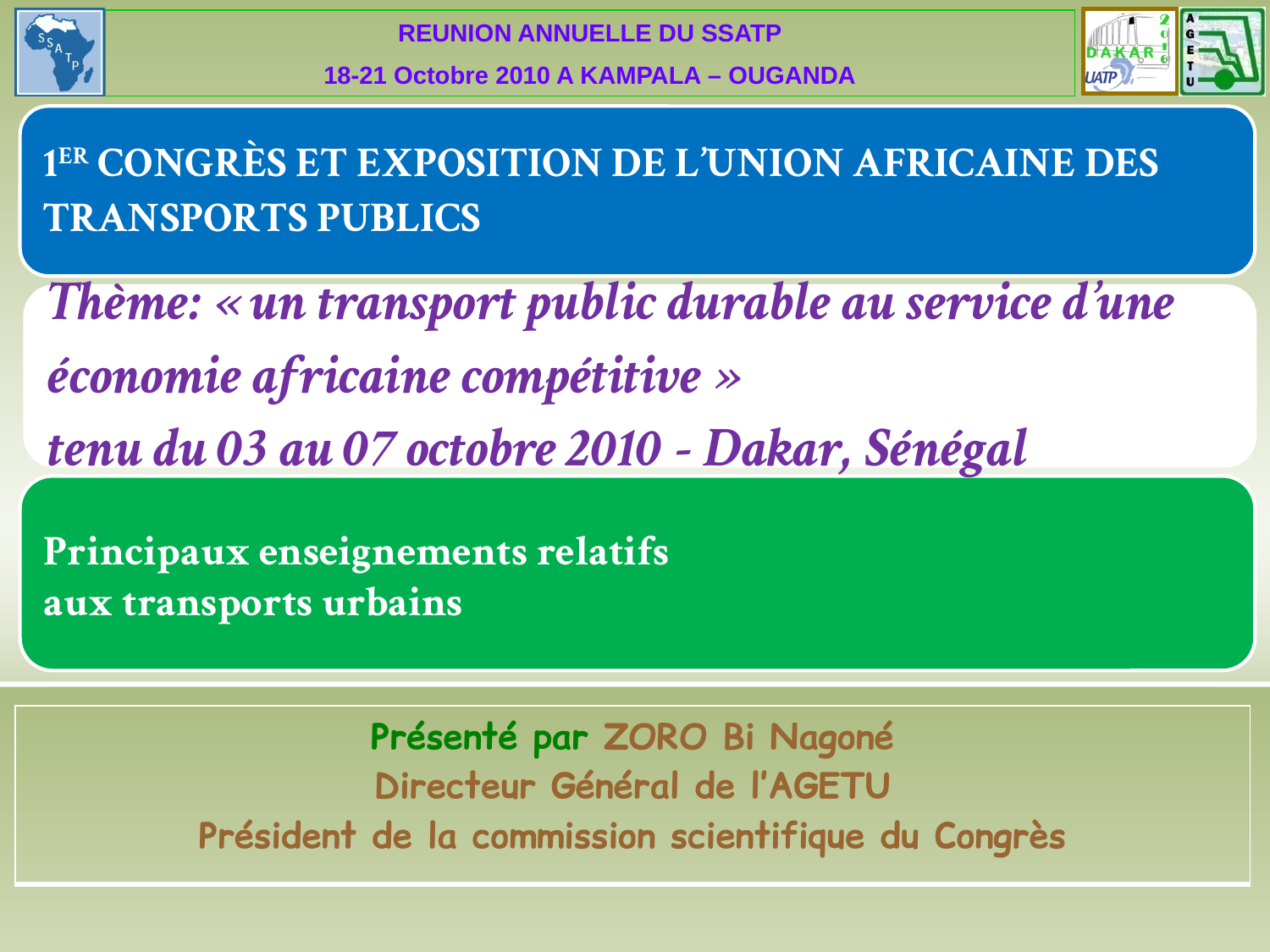

1ER CONGRÈS ET EXPOSITION DE L’UNION AFRICAINE DES TRANSPORTS PUBLICS
Thème: « un transport public durable au service d’une économie africaine compétitive »
tenu du 03 au 07 octobre 2010 - Dakar, Sénégal
Principaux enseignements relatifs
aux transports urbains
| Présenté par ZORO Bi Nagoné Directeur Général de l’AGETU Président de la commission scientifique du Congrès |
| --- |